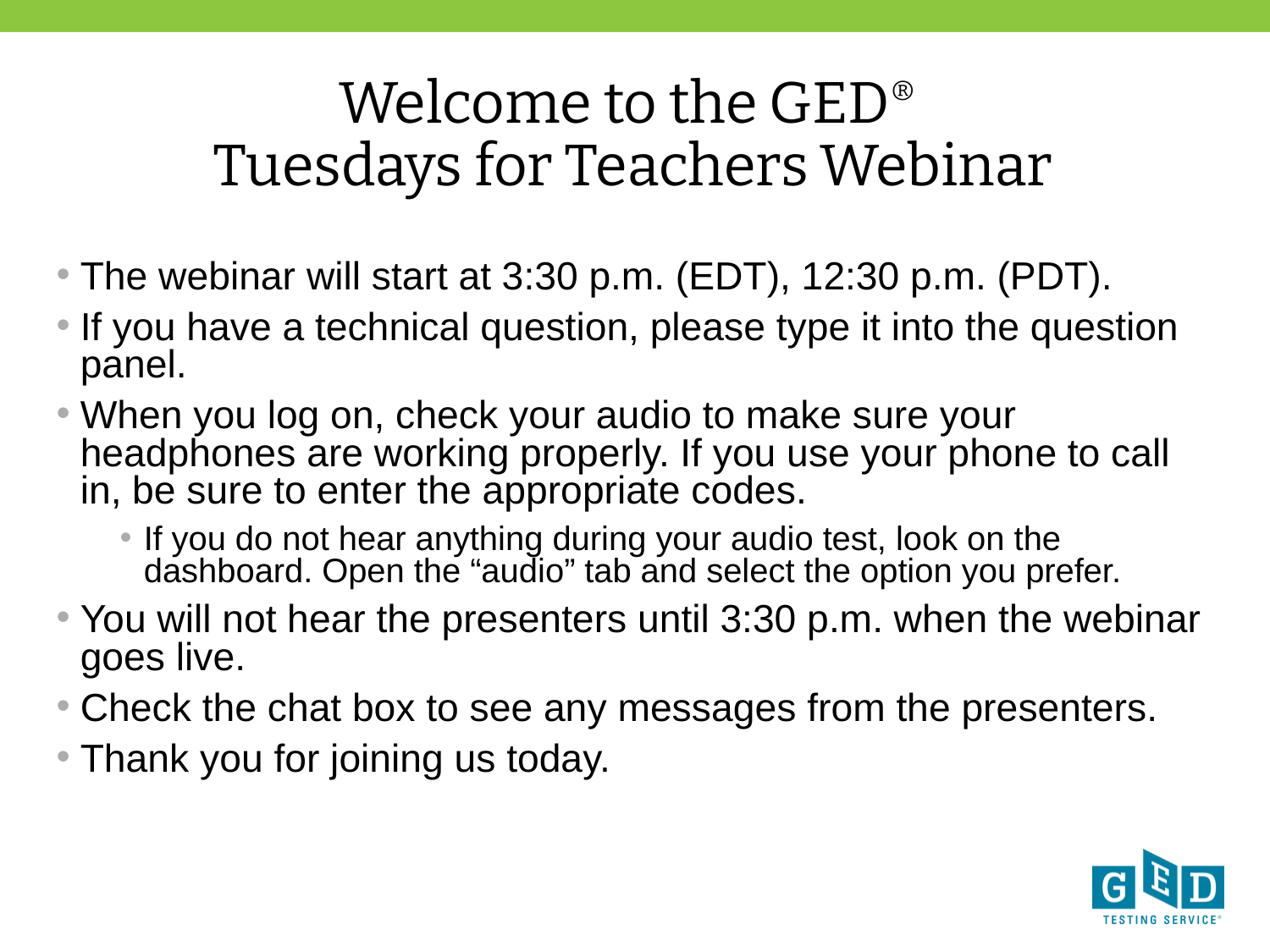

# Welcome to the GED® Tuesdays for Teachers Webinar
The webinar will start at 3:30 p.m. (EDT), 12:30 p.m. (PDT).
If you have a technical question, please type it into the question panel.
When you log on, check your audio to make sure your headphones are working properly. If you use your phone to call in, be sure to enter the appropriate codes.
If you do not hear anything during your audio test, look on the dashboard. Open the “audio” tab and select the option you prefer.
You will not hear the presenters until 3:30 p.m. when the webinar goes live.
Check the chat box to see any messages from the presenters.
Thank you for joining us today.